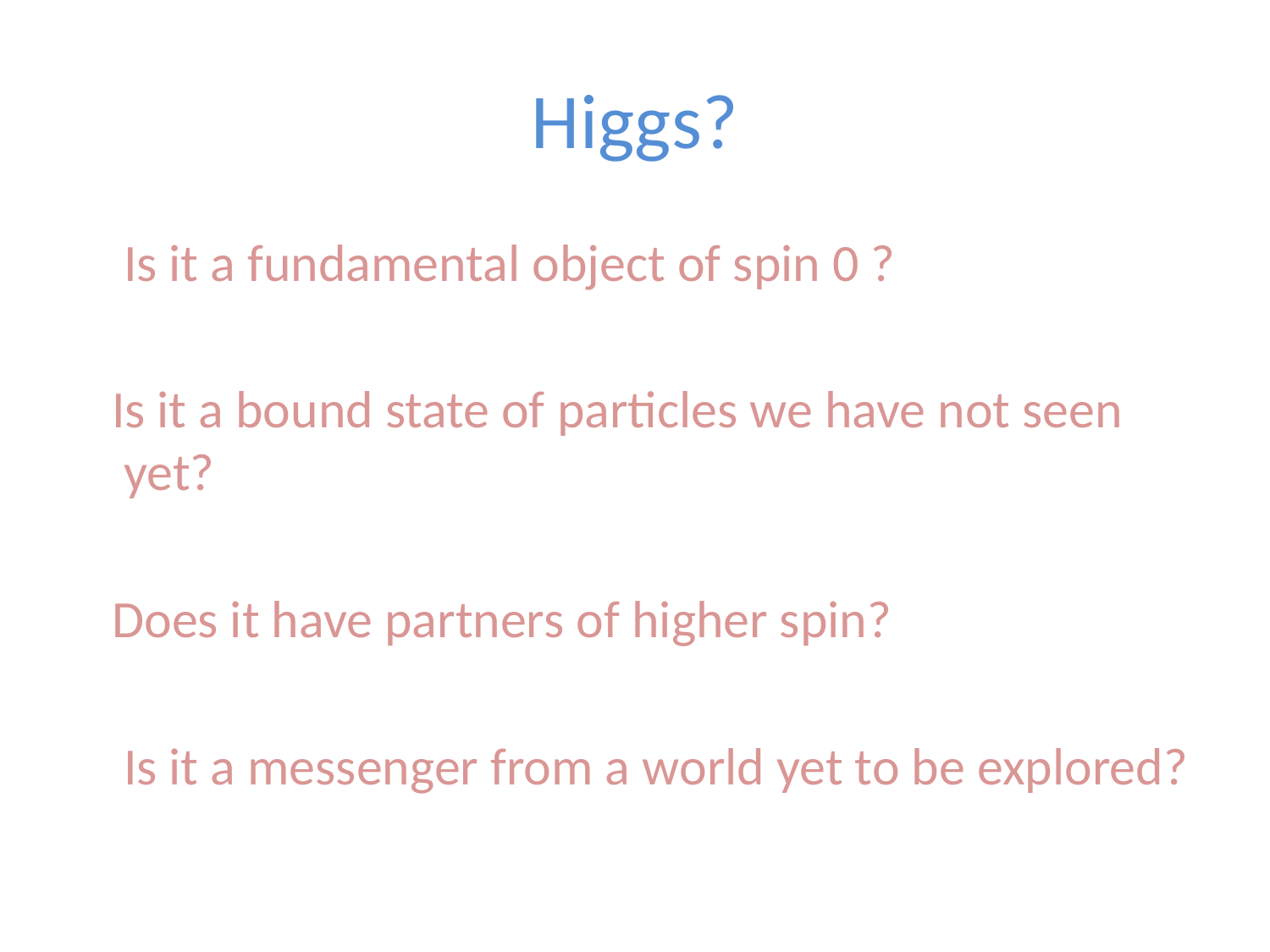

# Higgs?
    Is it a fundamental object of spin 0 ?

   Is it a bound state of particles we have not seen yet?

   Does it have partners of higher spin?

    Is it a messenger from a world yet to be explored?